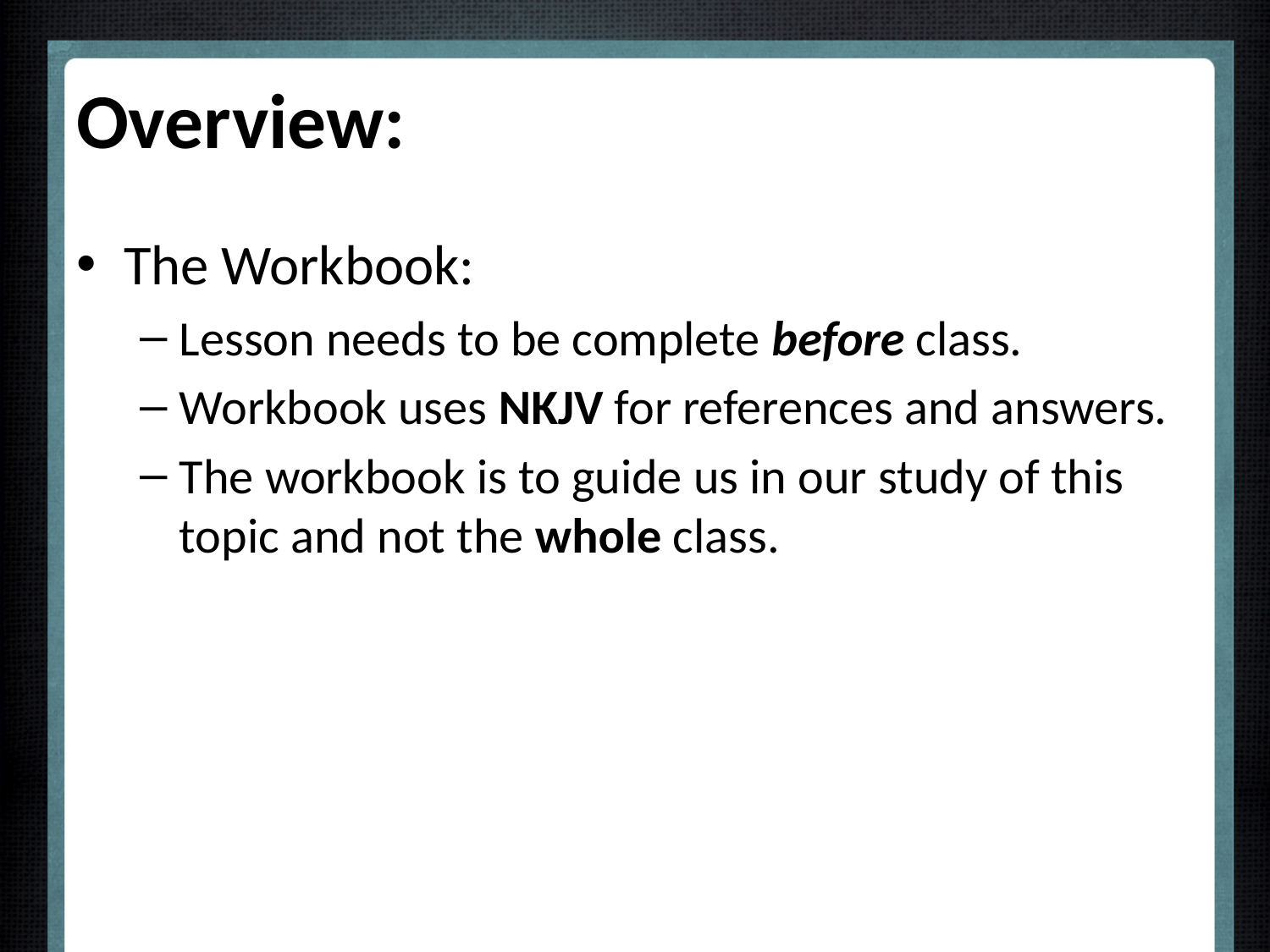

# Overview:
The Workbook:
Lesson needs to be complete before class.
Workbook uses NKJV for references and answers.
The workbook is to guide us in our study of this topic and not the whole class.